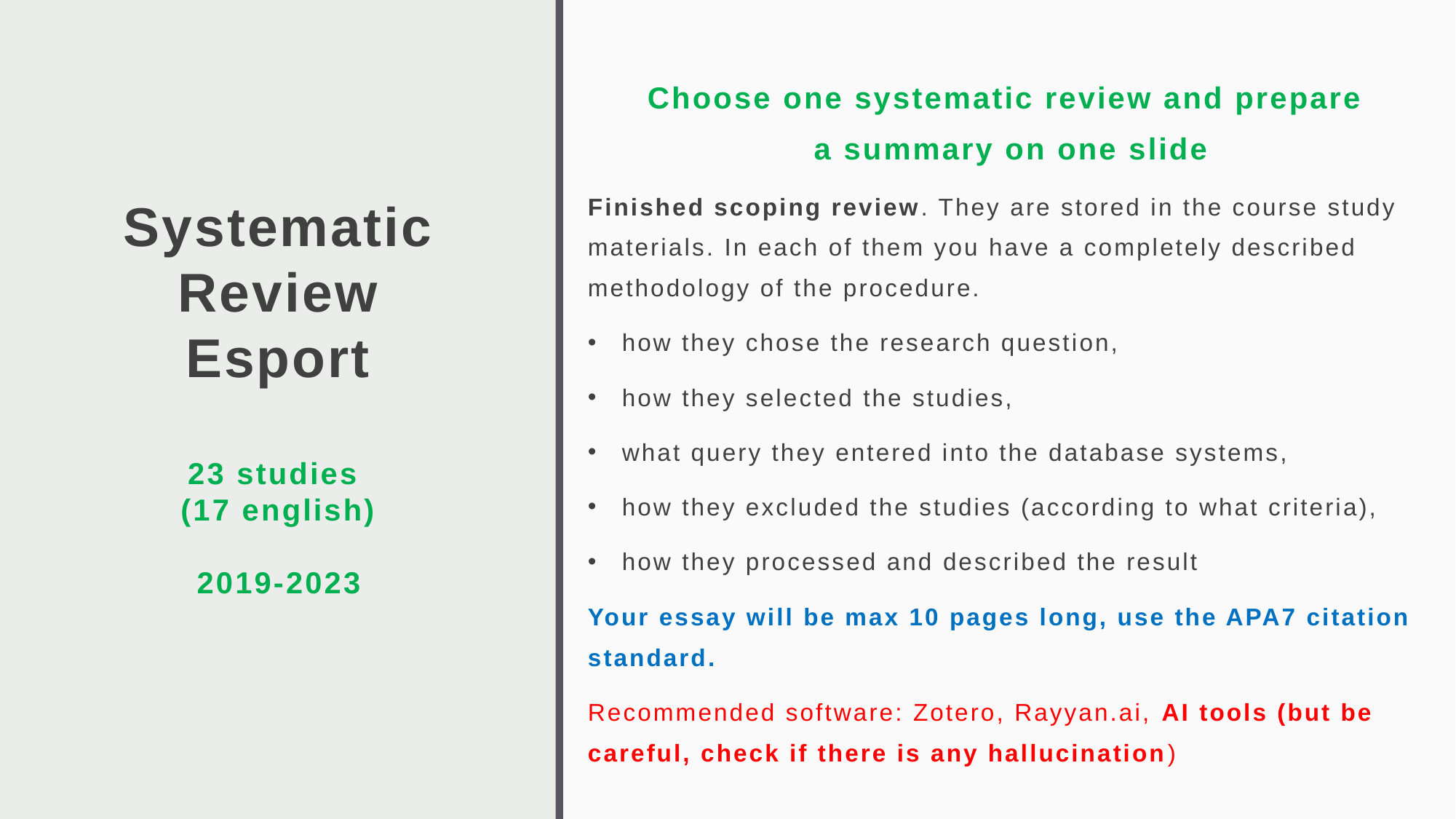

Choose one systematic review and prepare
a summary on one slide
Finished scoping review. They are stored in the course study materials. In each of them you have a completely described methodology of the procedure.
how they chose the research question,
how they selected the studies,
what query they entered into the database systems,
how they excluded the studies (according to what criteria),
how they processed and described the result
Your essay will be max 10 pages long, use the APA7 citation standard.
Recommended software: Zotero, Rayyan.ai, AI tools (but be careful, check if there is any hallucination)
# Systematic Review Esport 23 studies (17 english) 2019-2023